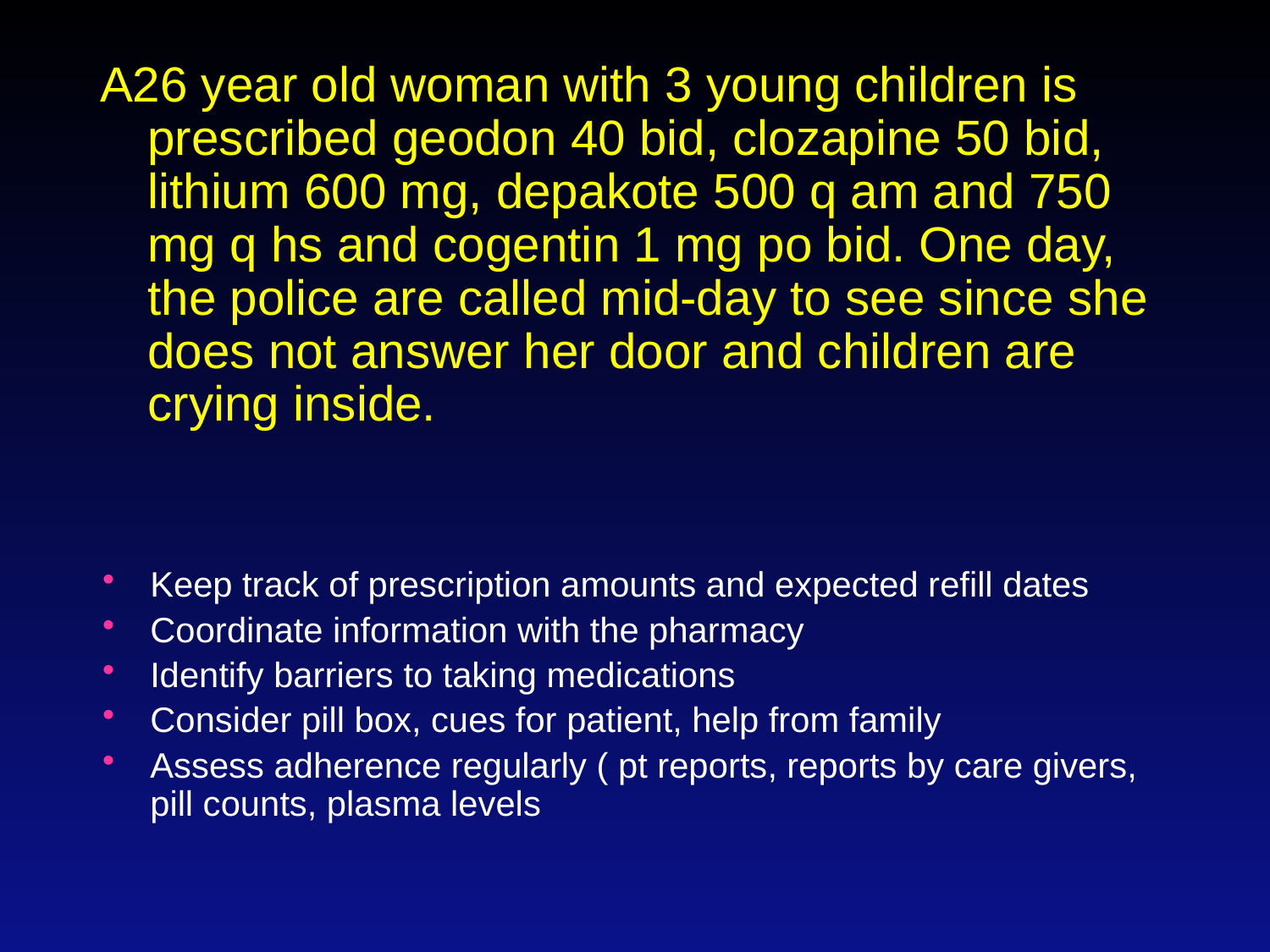

A26 year old woman with 3 young children is prescribed geodon 40 bid, clozapine 50 bid, lithium 600 mg, depakote 500 q am and 750 mg q hs and cogentin 1 mg po bid. One day, the police are called mid-day to see since she does not answer her door and children are crying inside.
Keep track of prescription amounts and expected refill dates
Coordinate information with the pharmacy
Identify barriers to taking medications
Consider pill box, cues for patient, help from family
Assess adherence regularly ( pt reports, reports by care givers, pill counts, plasma levels